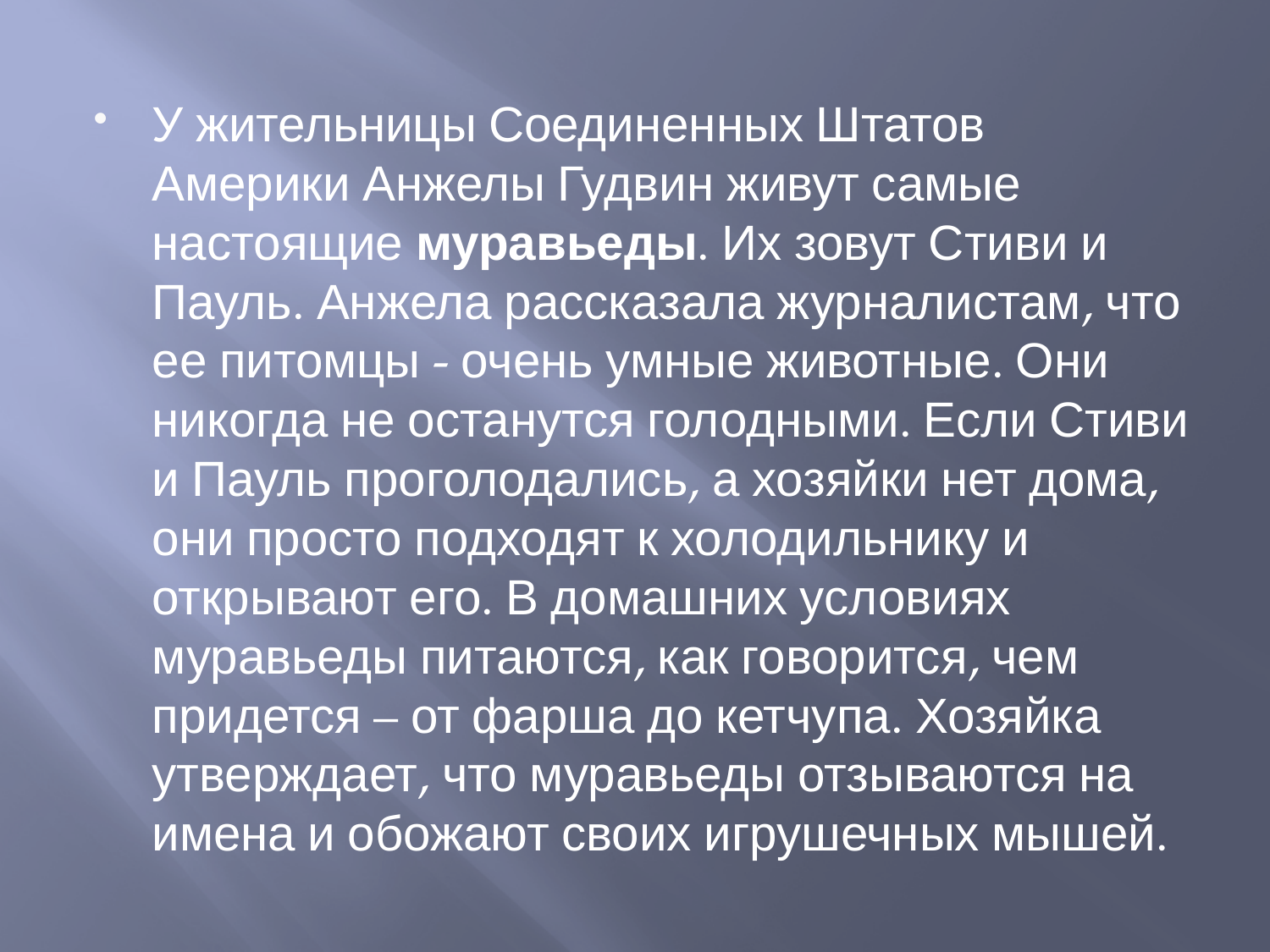

У жительницы Соединенных Штатов Америки Анжелы Гудвин живут самые настоящие муравьеды. Их зовут Стиви и Пауль. Анжела рассказала журналистам, что ее питомцы - очень умные животные. Они никогда не останутся голодными. Если Стиви и Пауль проголодались, а хозяйки нет дома, они просто подходят к холодильнику и открывают его. В домашних условиях муравьеды питаются, как говорится, чем придется – от фарша до кетчупа. Хозяйка утверждает, что муравьеды отзываются на имена и обожают своих игрушечных мышей.